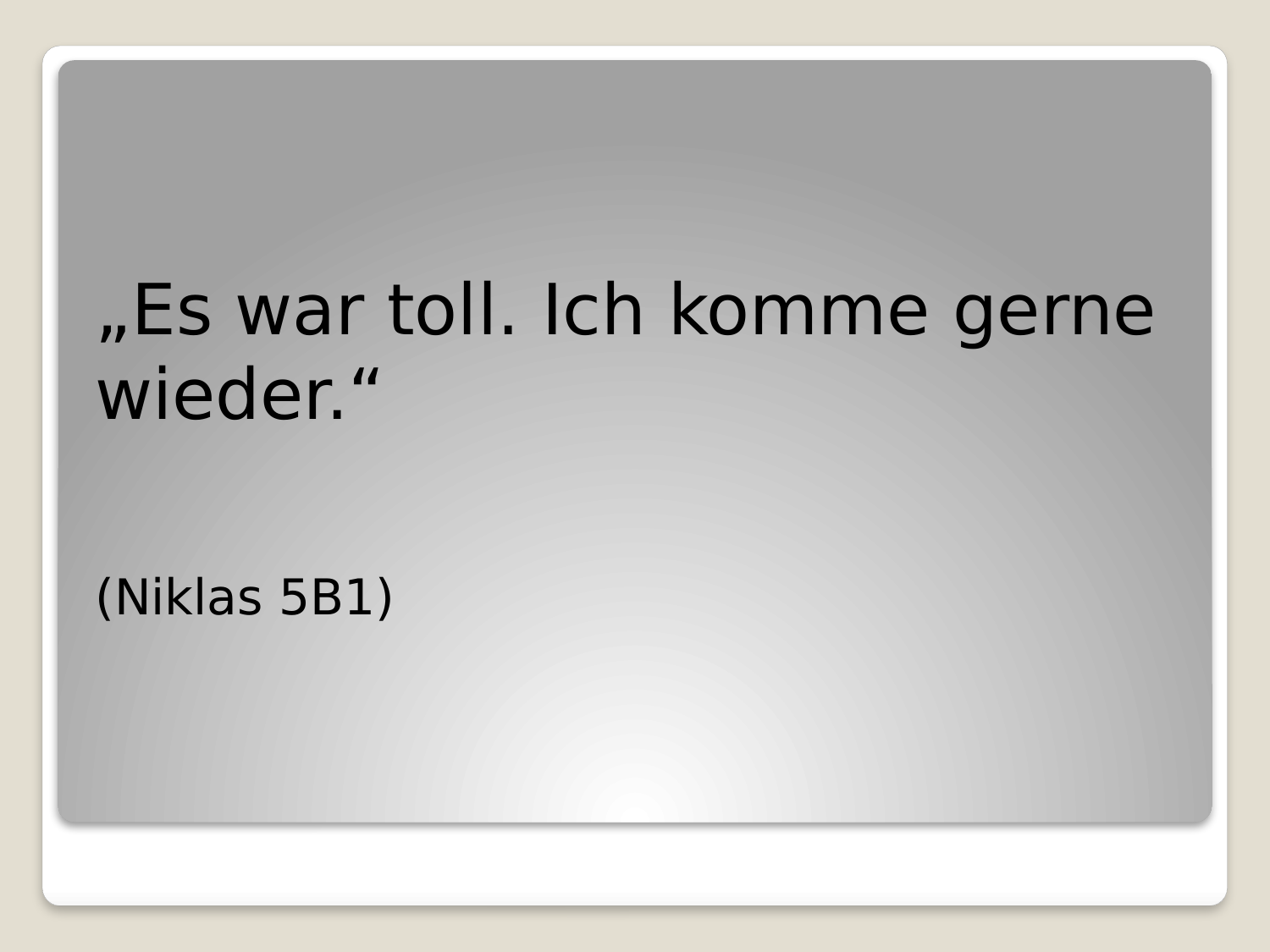

„Es war toll. Ich komme gerne wieder.“

(Niklas 5B1)